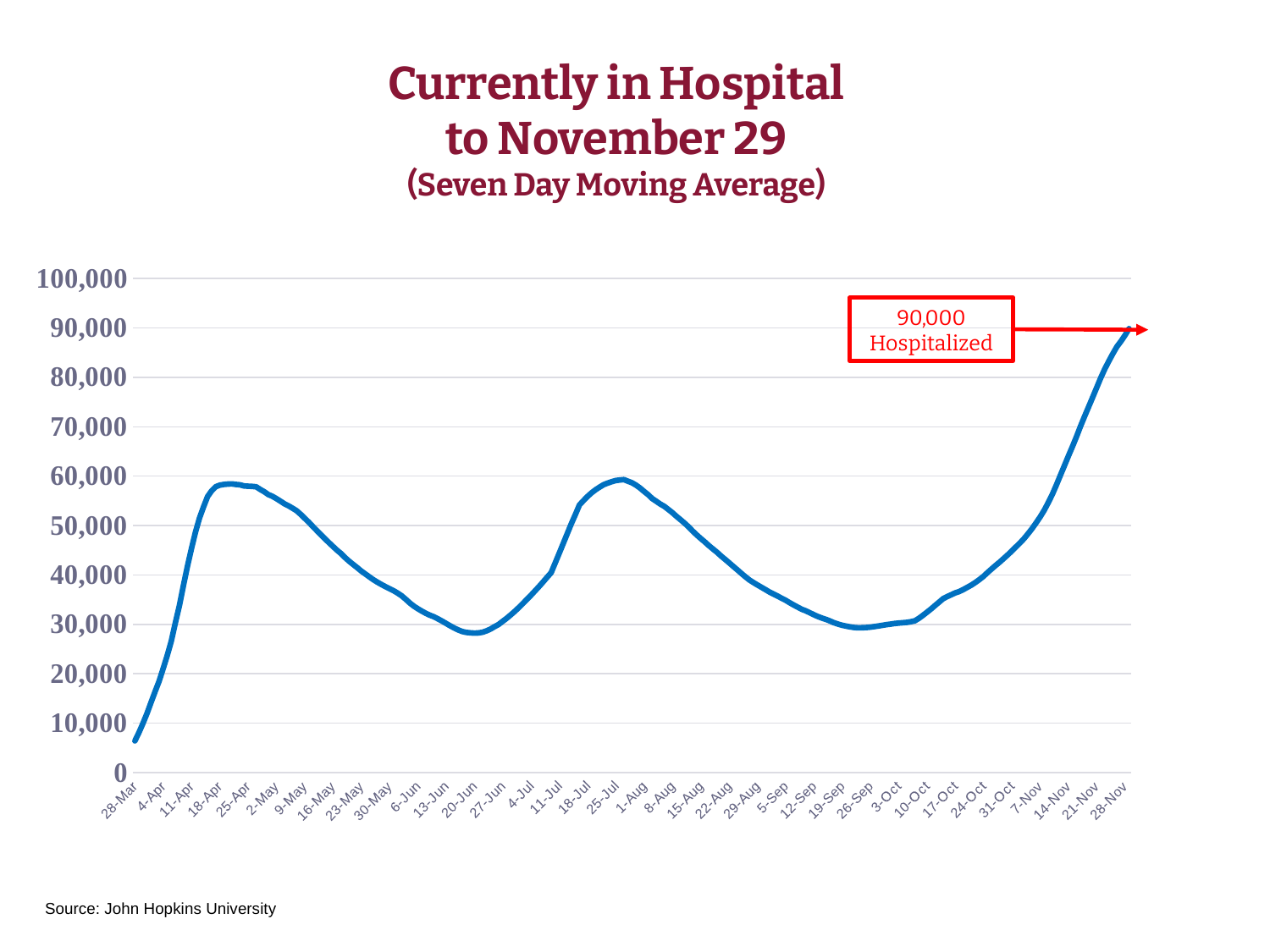

# Currently in Hospital to November 29 (Seven Day Moving Average)

### Chart

| Category | Hopitalized |
|---|---|
| 43918 | 6418.0 |
| 43919 | 8114.0 |
| 43920 | 9972.0 |
| 43921 | 11997.0 |
| 43922 | 14242.0 |
| 43923 | 16413.0 |
| 43924 | 18527.0 |
| 43925 | 21087.0 |
| 43926 | 23678.0 |
| 43927 | 26590.0 |
| 43928 | 30264.0 |
| 43929 | 33795.0 |
| 43930 | 37845.0 |
| 43931 | 41765.0 |
| 43932 | 45380.0 |
| 43933 | 48703.0 |
| 43934 | 51564.0 |
| 43935 | 53822.0 |
| 43936 | 55886.0 |
| 43937 | 57057.0 |
| 43938 | 57875.0 |
| 43939 | 58188.0 |
| 43940 | 58339.0 |
| 43941 | 58418.0 |
| 43942 | 58442.0 |
| 43943 | 58337.0 |
| 43944 | 58264.0 |
| 43945 | 58035.0 |
| 43946 | 57981.0 |
| 43947 | 57939.0 |
| 43948 | 57861.0 |
| 43949 | 57330.0 |
| 43950 | 56870.0 |
| 43951 | 56288.0 |
| 43952 | 55946.0 |
| 43953 | 55470.0 |
| 43954 | 54960.0 |
| 43955 | 54420.0 |
| 43956 | 54015.0 |
| 43957 | 53526.0 |
| 43958 | 53023.0 |
| 43959 | 52292.0 |
| 43960 | 51509.0 |
| 43961 | 50703.0 |
| 43962 | 49840.0 |
| 43963 | 49009.0 |
| 43964 | 48178.0 |
| 43965 | 47354.0 |
| 43966 | 46571.0 |
| 43967 | 45806.0 |
| 43968 | 45038.0 |
| 43969 | 44350.0 |
| 43970 | 43530.0 |
| 43971 | 42787.0 |
| 43972 | 42134.0 |
| 43973 | 41495.0 |
| 43974 | 40806.0 |
| 43975 | 40217.0 |
| 43976 | 39629.0 |
| 43977 | 39043.0 |
| 43978 | 38542.0 |
| 43979 | 38078.0 |
| 43980 | 37641.0 |
| 43981 | 37231.0 |
| 43982 | 36826.0 |
| 43983 | 36347.0 |
| 43984 | 35799.0 |
| 43985 | 35089.0 |
| 43986 | 34349.0 |
| 43987 | 33709.0 |
| 43988 | 33171.0 |
| 43989 | 32682.0 |
| 43990 | 32242.0 |
| 43991 | 31854.0 |
| 43992 | 31539.0 |
| 43993 | 31119.0 |
| 43994 | 30672.0 |
| 43995 | 30199.0 |
| 43996 | 29724.0 |
| 43997 | 29277.0 |
| 43998 | 28885.0 |
| 43999 | 28559.0 |
| 44000 | 28375.0 |
| 44001 | 28298.0 |
| 44002 | 28229.0 |
| 44003 | 28276.0 |
| 44004 | 28409.0 |
| 44005 | 28690.0 |
| 44006 | 29051.0 |
| 44007 | 29540.0 |
| 44008 | 29986.0 |
| 44009 | 30631.0 |
| 44010 | 31241.0 |
| 44011 | 31925.0 |
| 44012 | 32641.0 |
| 44013 | 33398.0 |
| 44014 | 34207.0 |
| 44015 | 35072.0 |
| 44016 | 35881.0 |
| 44017 | 36778.0 |
| 44018 | 37661.0 |
| 44019 | 38592.0 |
| 44020 | 39545.0 |
| 44021 | 40464.0 |
| 44022 | 42435.0 |
| 44023 | 44394.0 |
| 44024 | 46389.0 |
| 44025 | 48420.0 |
| 44026 | 50392.0 |
| 44027 | 52259.0 |
| 44028 | 54189.0 |
| 44029 | 55069.0 |
| 44030 | 55895.0 |
| 44031 | 56632.0 |
| 44032 | 57258.0 |
| 44033 | 57801.0 |
| 44034 | 58294.0 |
| 44035 | 58620.0 |
| 44036 | 58894.0 |
| 44037 | 59131.0 |
| 44038 | 59236.0 |
| 44039 | 59311.0 |
| 44040 | 58987.0 |
| 44041 | 58664.0 |
| 44042 | 58194.0 |
| 44043 | 57610.0 |
| 44044 | 56920.0 |
| 44045 | 56262.0 |
| 44046 | 55473.0 |
| 44047 | 54936.0 |
| 44048 | 54366.0 |
| 44049 | 53895.0 |
| 44050 | 53269.0 |
| 44051 | 52618.0 |
| 44052 | 51886.0 |
| 44053 | 51209.0 |
| 44054 | 50519.0 |
| 44055 | 49753.0 |
| 44056 | 48908.0 |
| 44057 | 48133.0 |
| 44058 | 47402.0 |
| 44059 | 46708.0 |
| 44060 | 45973.0 |
| 44061 | 45296.0 |
| 44062 | 44630.0 |
| 44063 | 43883.0 |
| 44064 | 43193.0 |
| 44065 | 42493.0 |
| 44066 | 41775.0 |
| 44067 | 41087.0 |
| 44068 | 40376.0 |
| 44069 | 39672.0 |
| 44070 | 39026.0 |
| 44071 | 38495.0 |
| 44072 | 38000.0 |
| 44073 | 37530.0 |
| 44074 | 37056.0 |
| 44075 | 36554.0 |
| 44076 | 36150.0 |
| 44077 | 35752.0 |
| 44078 | 35304.0 |
| 44079 | 34886.0 |
| 44080 | 34407.0 |
| 44081 | 33928.0 |
| 44082 | 33498.0 |
| 44083 | 33068.0 |
| 44084 | 32745.0 |
| 44085 | 32363.0 |
| 44086 | 31956.0 |
| 44087 | 31590.0 |
| 44088 | 31289.0 |
| 44089 | 31013.0 |
| 44090 | 30687.0 |
| 44091 | 30327.0 |
| 44092 | 30052.0 |
| 44093 | 29821.0 |
| 44094 | 29649.0 |
| 44095 | 29486.0 |
| 44096 | 29362.0 |
| 44097 | 29309.0 |
| 44098 | 29329.0 |
| 44099 | 29368.0 |
| 44100 | 29442.0 |
| 44101 | 29560.0 |
| 44102 | 29682.0 |
| 44103 | 29815.0 |
| 44104 | 29954.0 |
| 44105 | 30054.0 |
| 44106 | 30186.0 |
| 44107 | 30265.0 |
| 44108 | 30338.0 |
| 44109 | 30408.0 |
| 44110 | 30544.0 |
| 44111 | 30720.0 |
| 44112 | 31231.0 |
| 44113 | 31823.0 |
| 44114 | 32467.0 |
| 44115 | 33117.0 |
| 44116 | 33827.0 |
| 44117 | 34500.0 |
| 44118 | 35206.0 |
| 44119 | 35632.0 |
| 44120 | 35989.0 |
| 44121 | 36387.0 |
| 44122 | 36664.0 |
| 44123 | 37052.0 |
| 44124 | 37506.0 |
| 44125 | 37967.0 |
| 44126 | 38496.0 |
| 44127 | 39088.0 |
| 44128 | 39737.0 |
| 44129 | 40500.0 |
| 44130 | 41227.0 |
| 44131 | 41939.0 |
| 44132 | 42621.0 |
| 44133 | 43347.0 |
| 44134 | 44091.0 |
| 44135 | 44872.0 |
| 44136 | 45690.0 |
| 44137 | 46486.0 |
| 44138 | 47362.0 |
| 44139 | 48362.0 |
| 44140 | 49395.0 |
| 44141 | 50557.0 |
| 44142 | 51763.0 |
| 44143 | 53084.0 |
| 44144 | 54636.0 |
| 44145 | 56296.0 |
| 44146 | 58200.0 |
| 44147 | 60167.0 |
| 44148 | 62123.0 |
| 44149 | 64108.0 |
| 44150 | 66004.0 |
| 44151 | 68000.0 |
| 44152 | 70128.0 |
| 44153 | 72120.0 |
| 44154 | 74047.0 |
| 44155 | 75997.0 |
| 44156 | 77959.0 |
| 44157 | 79912.0 |
| 44158 | 81707.0 |
| 44159 | 83301.0 |
| 44160 | 84808.0 |
| 44161 | 86222.0 |
| 44162 | 87319.0 |
| 44163 | 88520.0 |
| 44164 | 89868.0 |
90,000 Hospitalized
Source: John Hopkins University